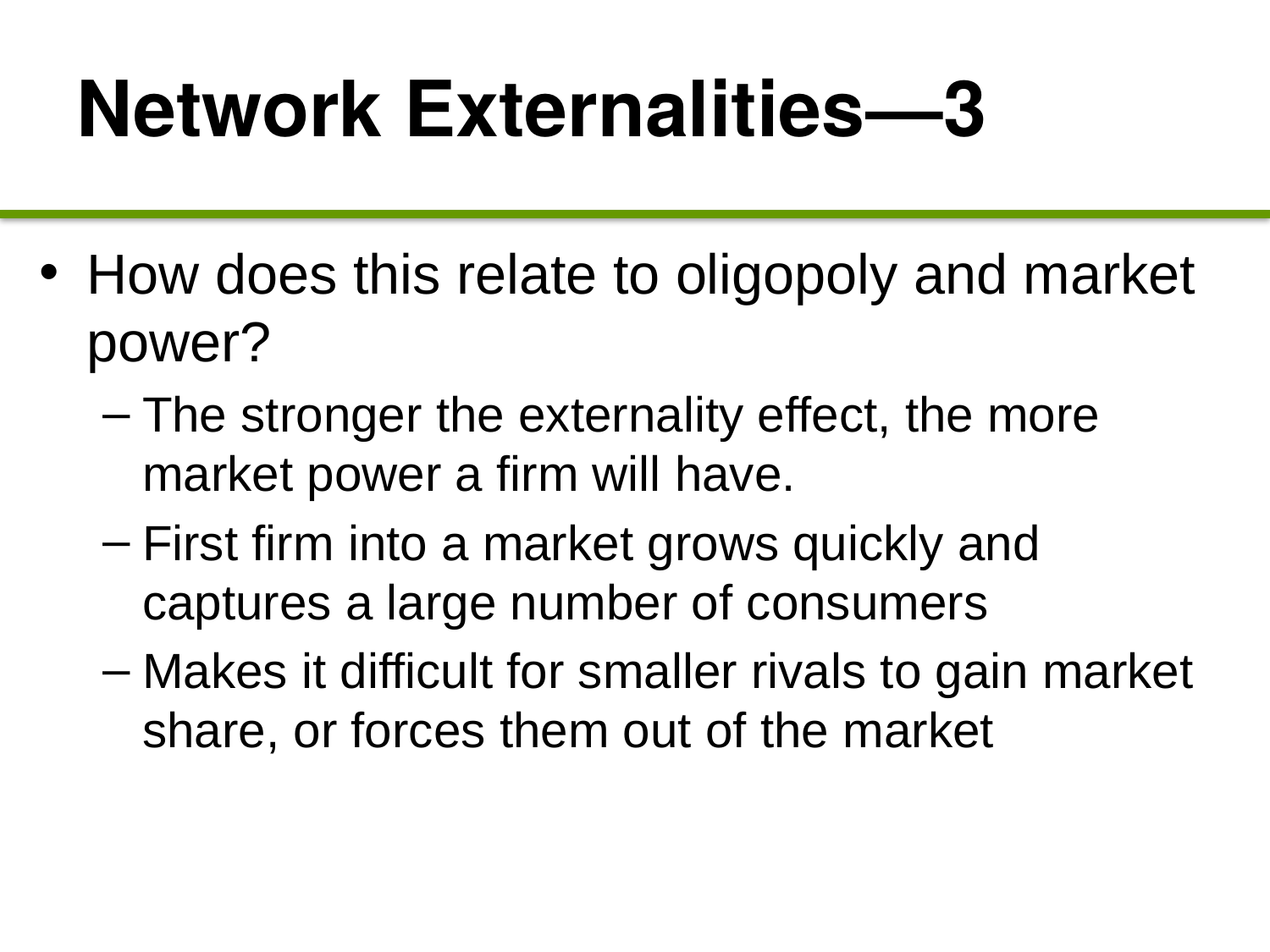

# Network Externalities—3
How does this relate to oligopoly and market power?
The stronger the externality effect, the more market power a firm will have.
First firm into a market grows quickly and captures a large number of consumers
Makes it difficult for smaller rivals to gain market share, or forces them out of the market